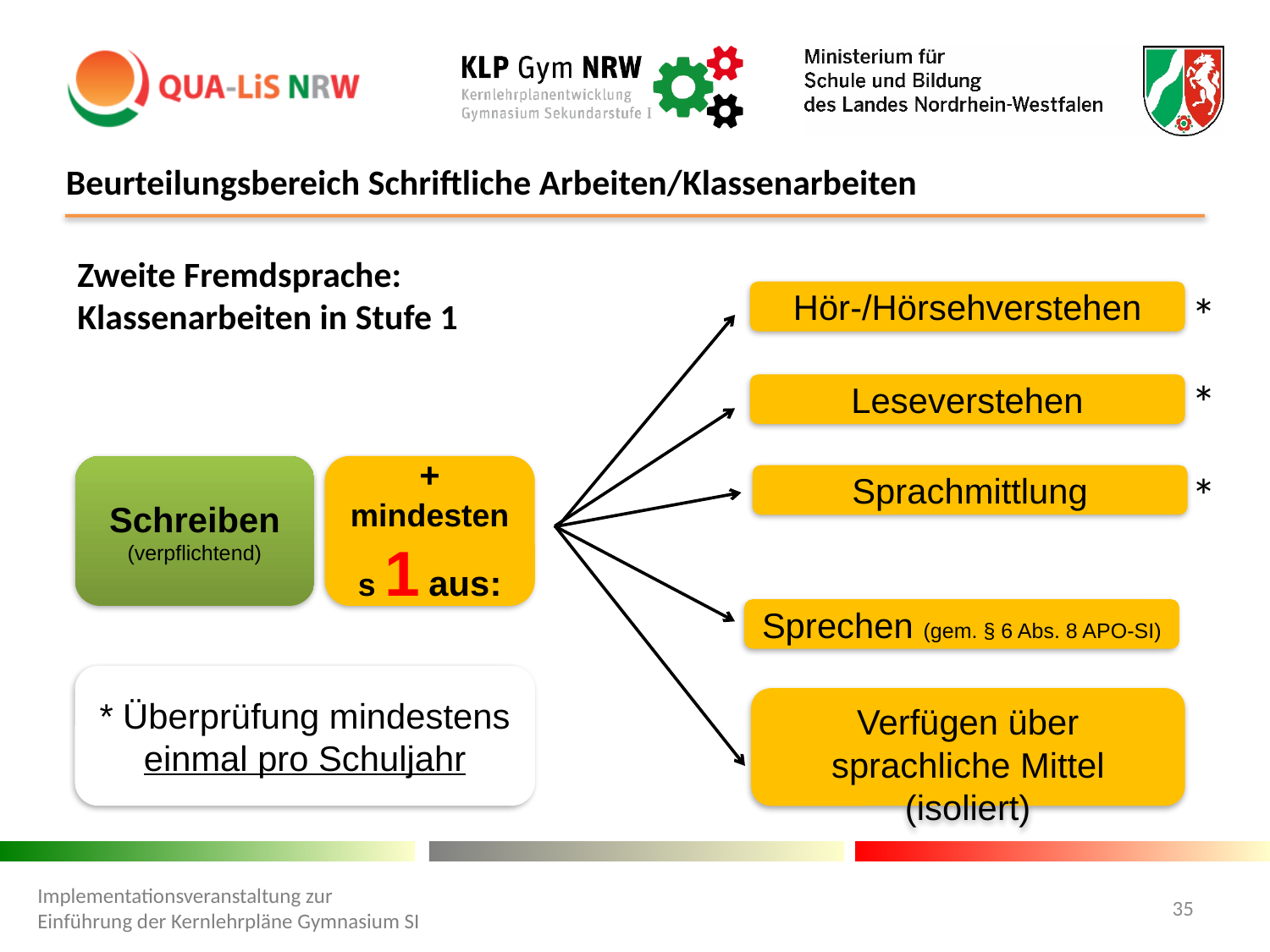

Beurteilungsbereich Schriftliche Arbeiten/Klassenarbeiten

Zweite Fremdsprache:
Klassenarbeiten in Stufe 1

*
Hör-/Hörsehverstehen
*
Leseverstehen
Schreiben
(verpflichtend)
+ mindestens 1 aus:
*
Sprachmittlung
Sprechen (gem. § 6 Abs. 8 APO-SI)
* Überprüfung mindestens
einmal pro Schuljahr
Verfügen über sprachliche Mittel (isoliert)

Implementationsveranstaltung zur  Einführung der Kernlehrpläne Gymnasium SI
35